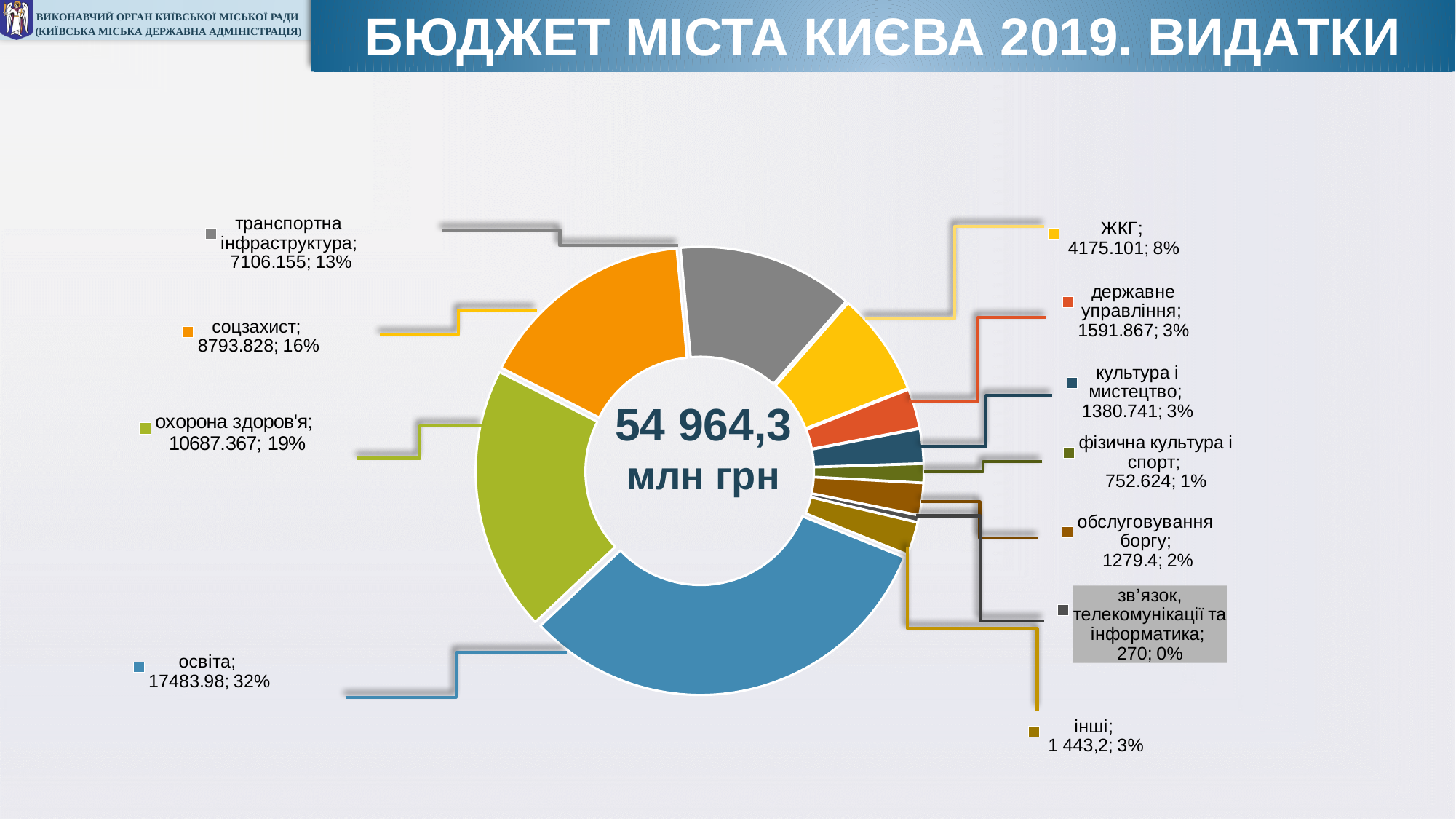

# БЮДЖЕТ МІСТА КИЄВА 2019. ВИДАТКИ

### Chart

| Category | Продажи |
|---|---|
| освіта | 17483.98 |
| охорона здоров'я | 10687.367 |
| соцзахист | 8793.828 |
| транспортна інфраструктура | 7106.155 |
| ЖКГ | 4175.101 |
| державне управління | 1591.867 |
| культура і мистецтво | 1380.741 |
| фізична культура і спорт | 752.624 |
| обслуговування боргу | 1279.4 |
| зв’язок, телекомунікації та інформатика | 270.0 |
| інші | 1330.4390000000078 |
54 964,3
млн грн